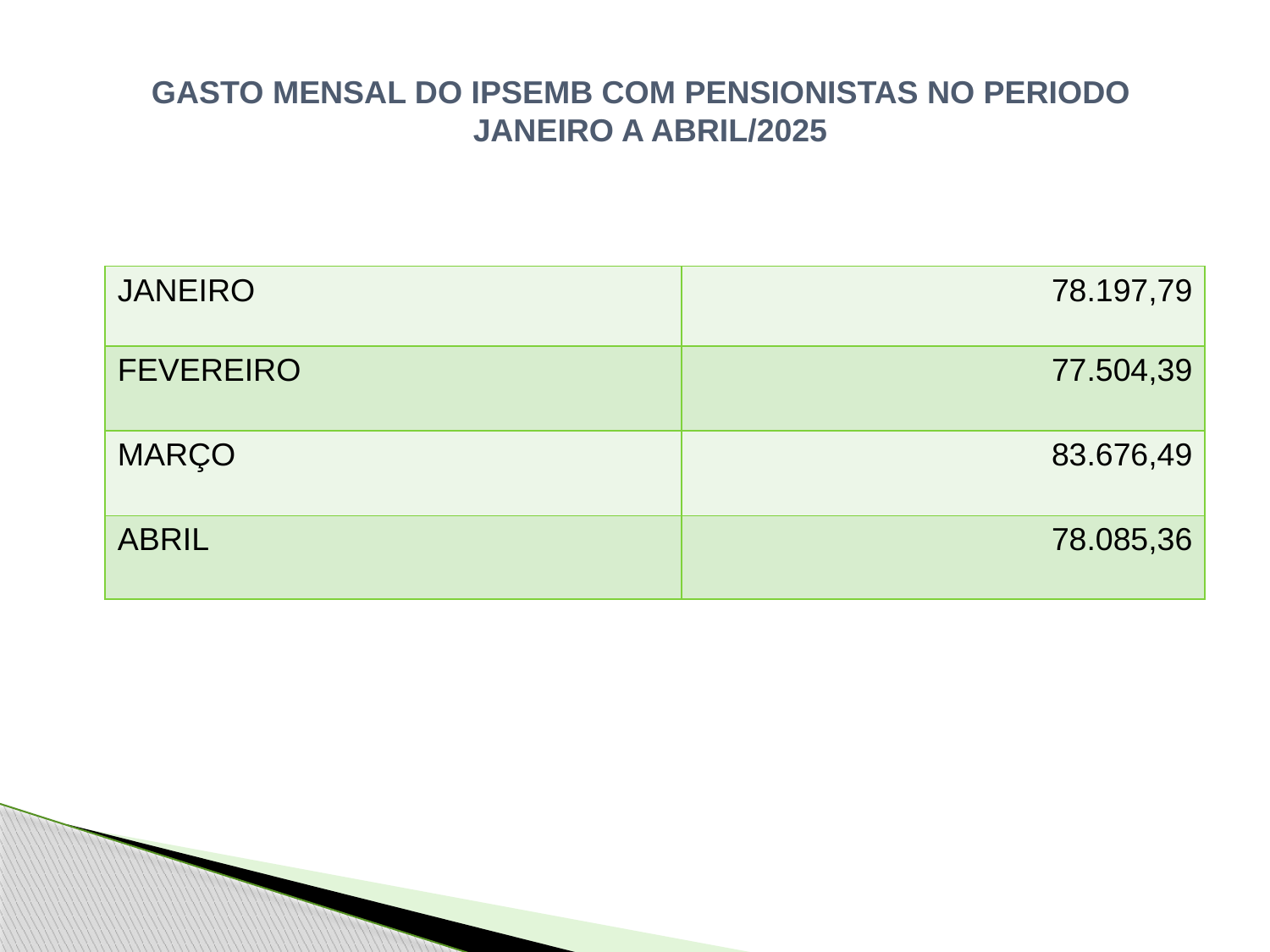

GASTO MENSAL DO IPSEMB COM PENSIONISTAS NO PERIODO
JANEIRO A ABRIL/2025
| JANEIRO | 78.197,79 |
| --- | --- |
| FEVEREIRO | 77.504,39 |
| MARÇO | 83.676,49 |
| ABRIL | 78.085,36 |